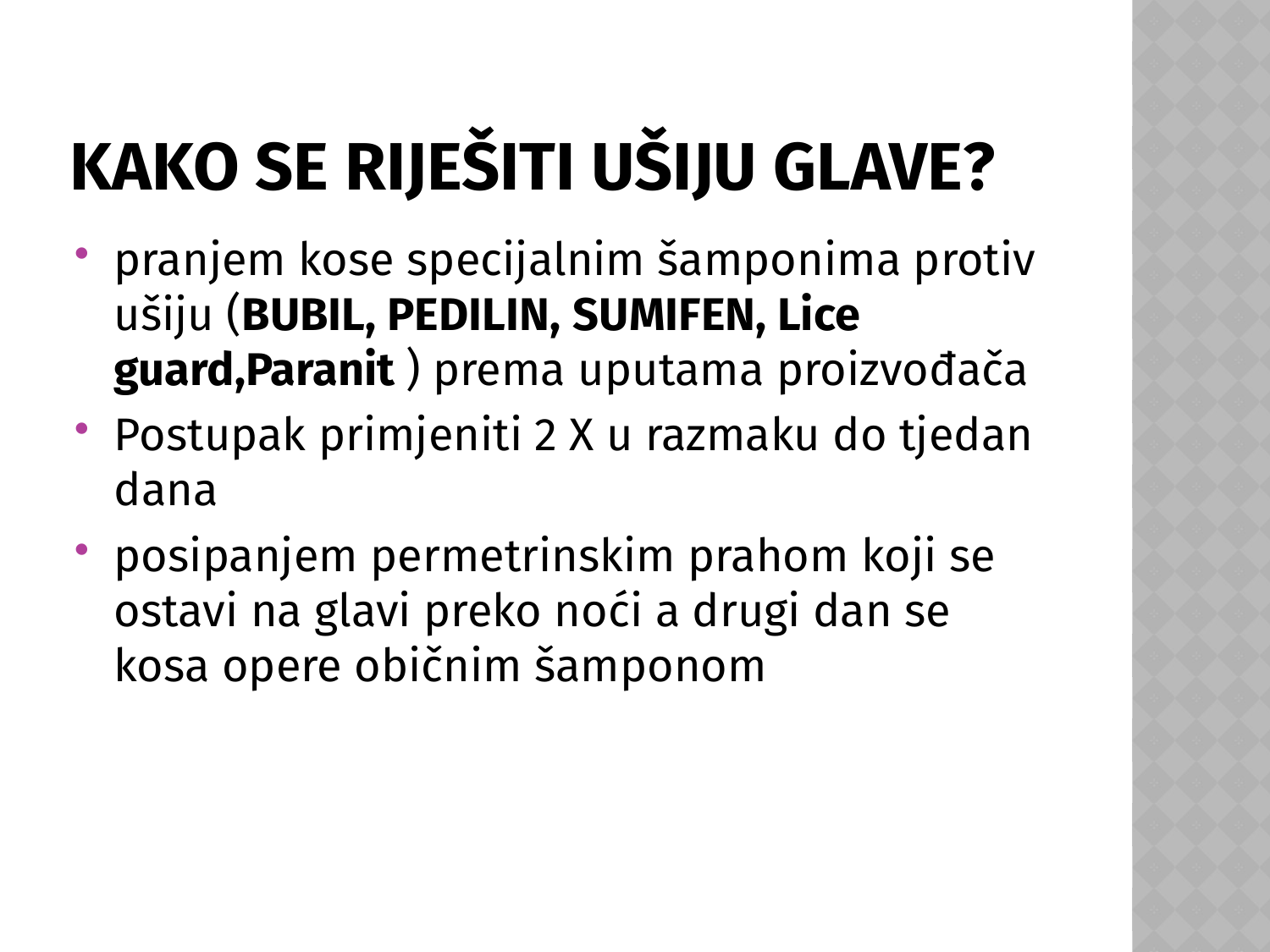

# Kako se riješiti ušiju glave?
pranjem kose specijalnim šamponima protiv ušiju (BUBIL, PEDILIN, SUMIFEN, Lice guard,Paranit ) prema uputama proizvođača
Postupak primjeniti 2 X u razmaku do tjedan dana
posipanjem permetrinskim prahom koji se ostavi na glavi preko noći a drugi dan se kosa opere običnim šamponom